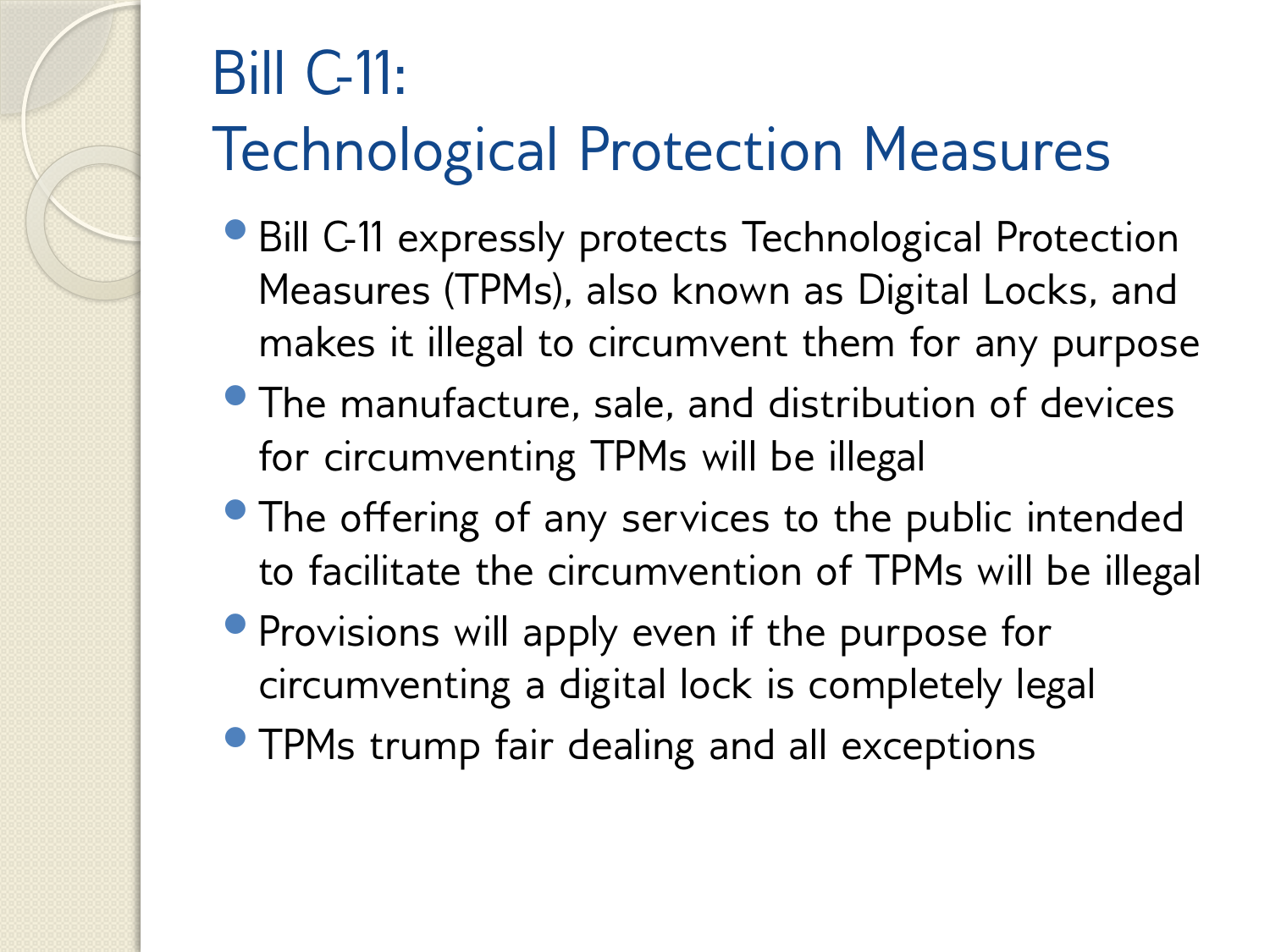

# Bill C-11: Technological Protection Measures
Bill C-11 expressly protects Technological Protection Measures (TPMs), also known as Digital Locks, and makes it illegal to circumvent them for any purpose
The manufacture, sale, and distribution of devices for circumventing TPMs will be illegal
The offering of any services to the public intended to facilitate the circumvention of TPMs will be illegal
Provisions will apply even if the purpose for circumventing a digital lock is completely legal
TPMs trump fair dealing and all exceptions